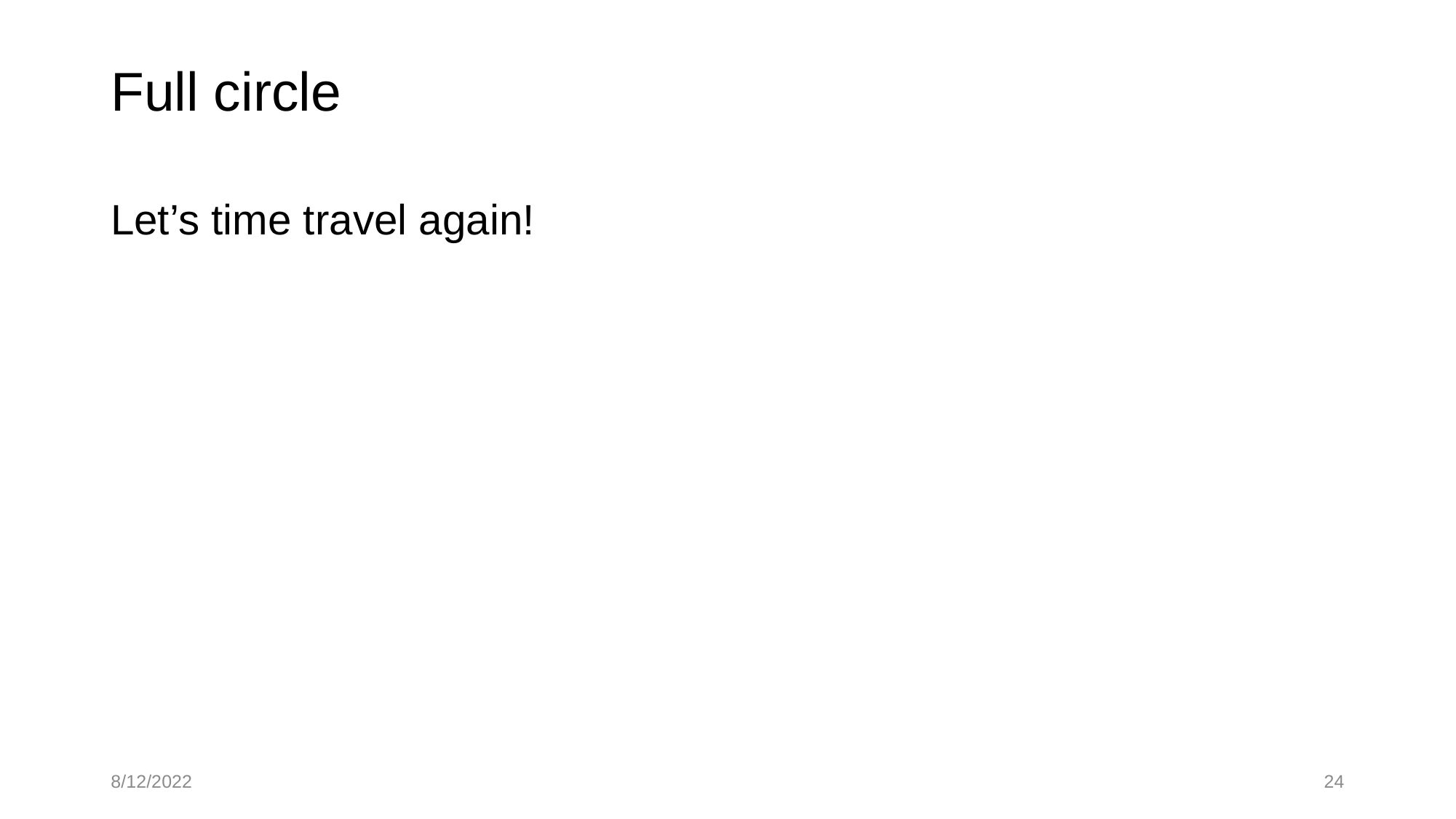

# Full circle
Let’s time travel again!
8/12/2022
24